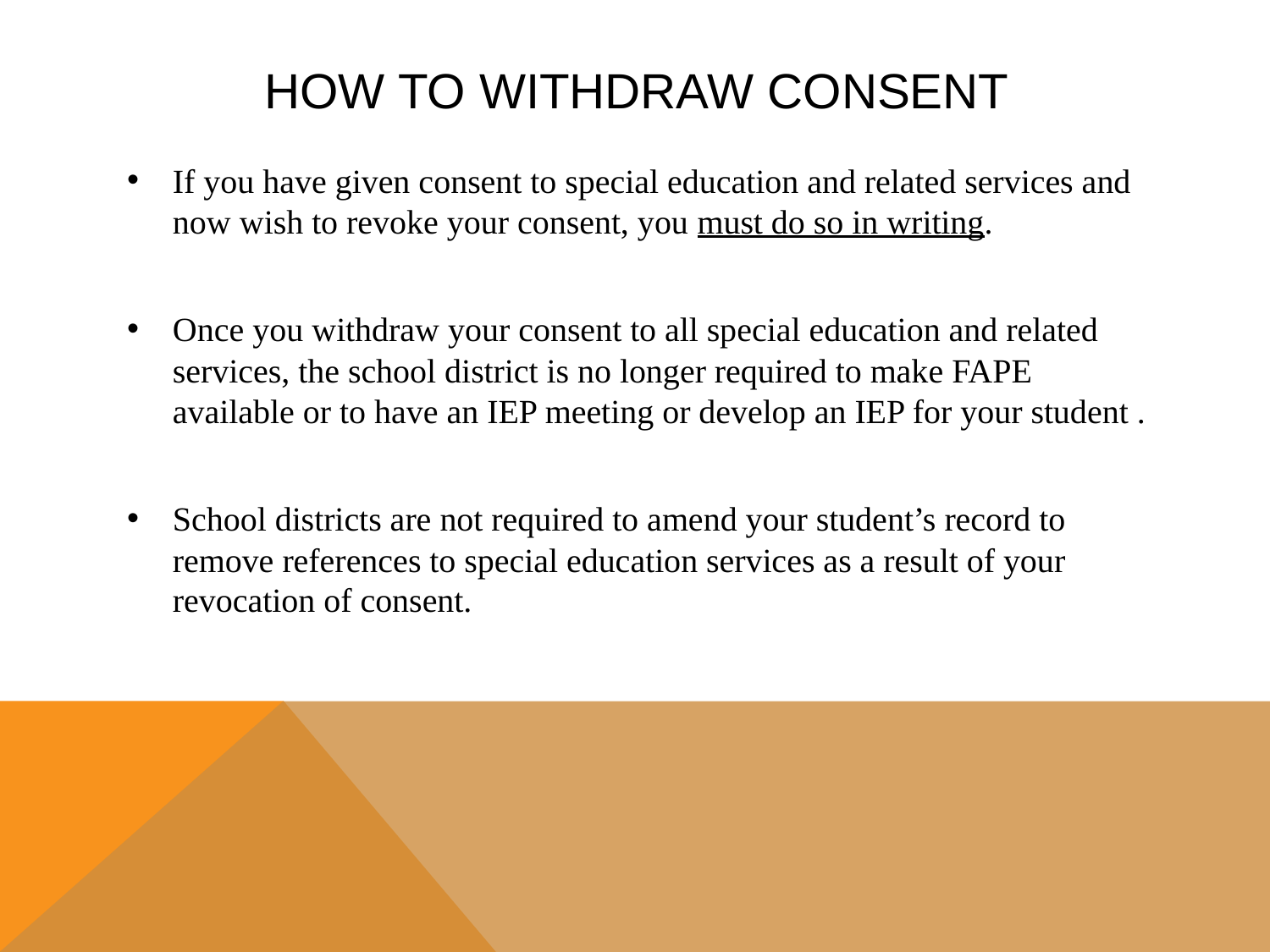

# How to withdraw consent
If you have given consent to special education and related services and now wish to revoke your consent, you must do so in writing.

Once you withdraw your consent to all special education and related services, the school district is no longer required to make FAPE available or to have an IEP meeting or develop an IEP for your student .

School districts are not required to amend your student’s record to remove references to special education services as a result of your revocation of consent.